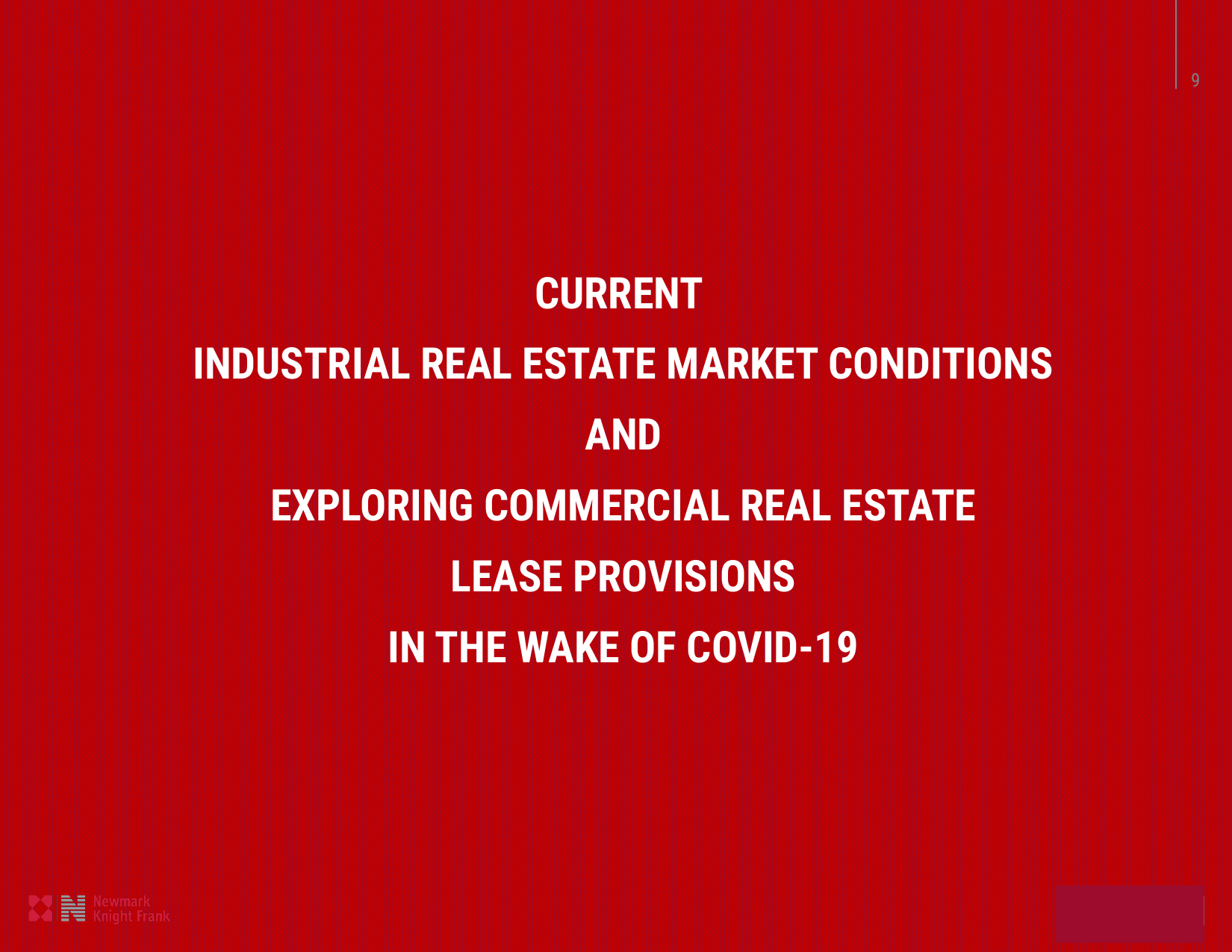

CURRENT
INDUSTRIAL REAL ESTATE MARKET CONDITIONS
AND
EXPLORING COMMERCIAL REAL ESTATE
LEASE PROVISIONS
IN THE WAKE OF COVID-19